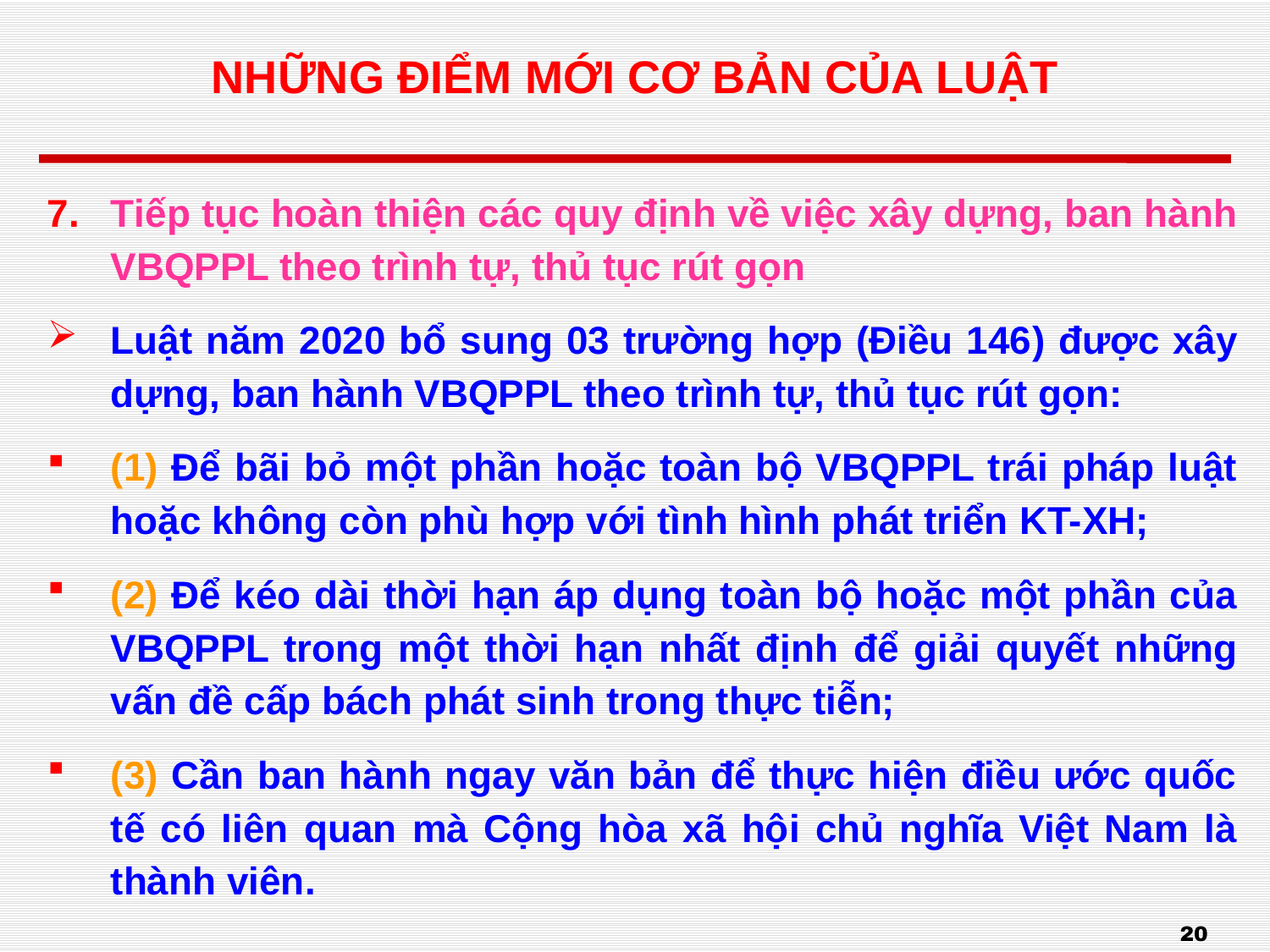

# NHỮNG ĐIỂM MỚI CƠ BẢN CỦA LUẬT
Tiếp tục hoàn thiện các quy định về việc xây dựng, ban hành VBQPPL theo trình tự, thủ tục rút gọn
Luật năm 2020 bổ sung 03 trường hợp (Điều 146) được xây dựng, ban hành VBQPPL theo trình tự, thủ tục rút gọn:
(1) Để bãi bỏ một phần hoặc toàn bộ VBQPPL trái pháp luật hoặc không còn phù hợp với tình hình phát triển KT-XH;
(2) Để kéo dài thời hạn áp dụng toàn bộ hoặc một phần của VBQPPL trong một thời hạn nhất định để giải quyết những vấn đề cấp bách phát sinh trong thực tiễn;
(3) Cần ban hành ngay văn bản để thực hiện điều ước quốc tế có liên quan mà Cộng hòa xã hội chủ nghĩa Việt Nam là thành viên.